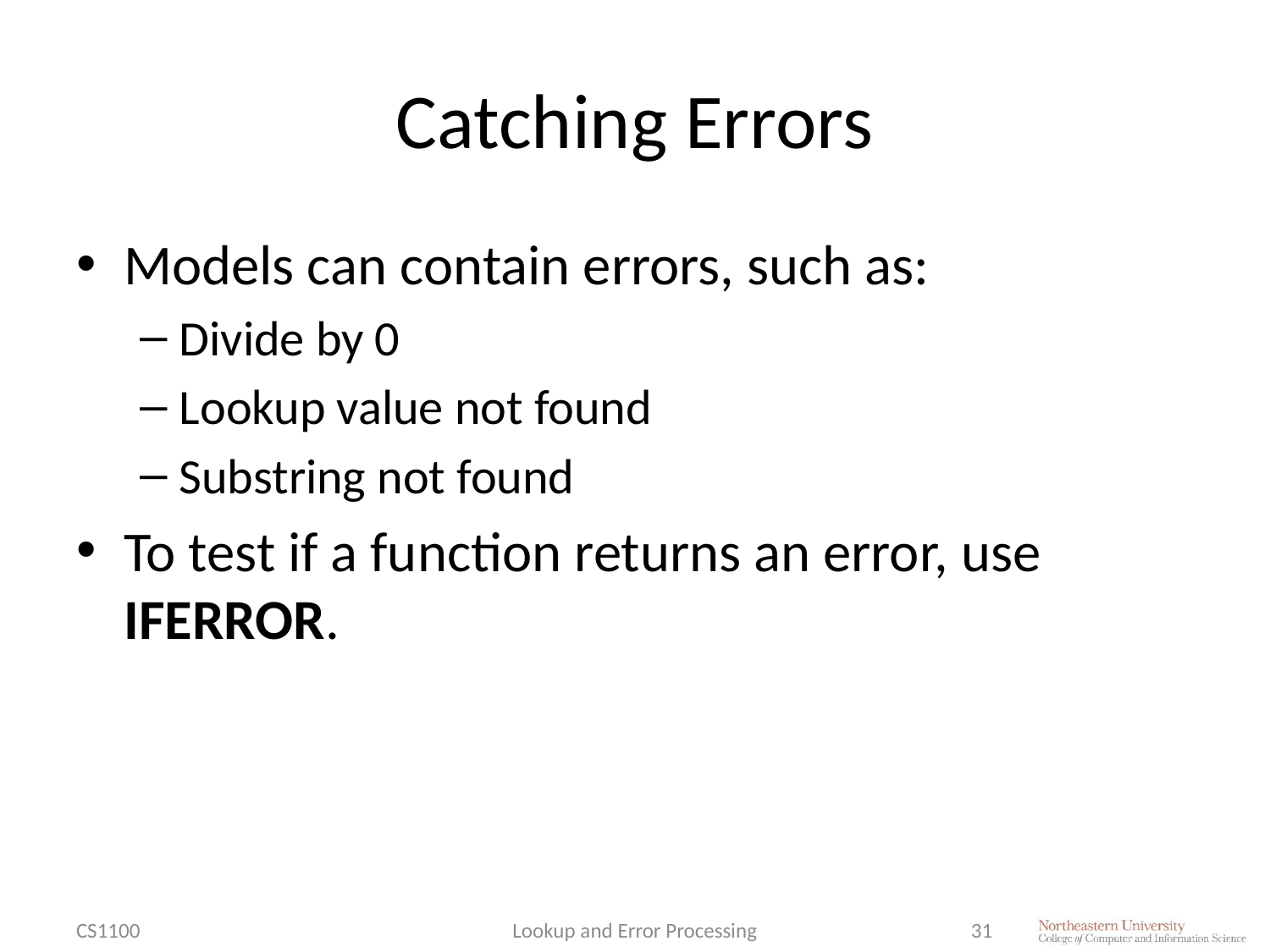

# Catching Errors
Models can contain errors, such as:
Divide by 0
Lookup value not found
Substring not found
To test if a function returns an error, use IFERROR.
CS1100
Lookup and Error Processing
31